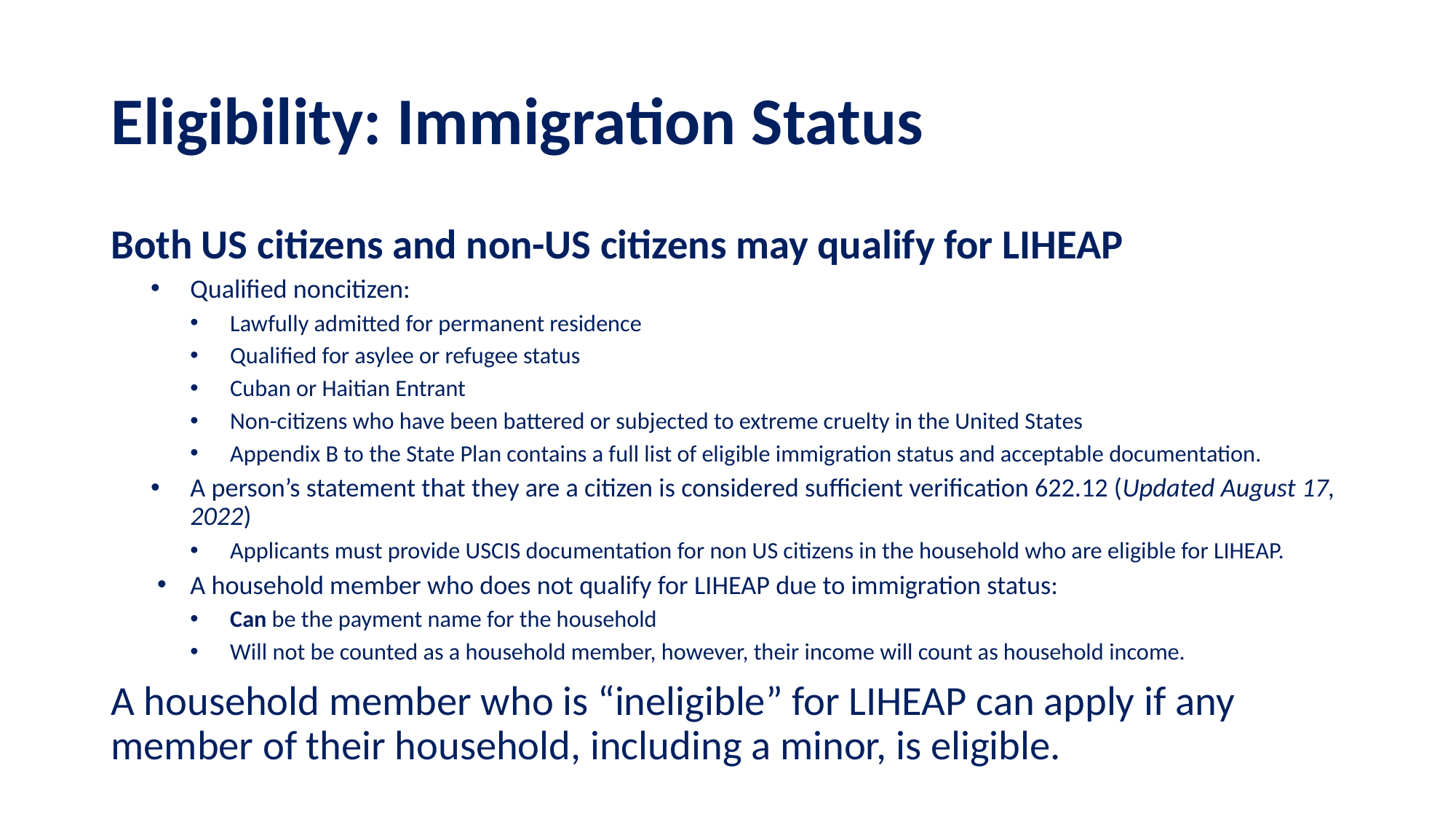

# Eligibility: Immigration Status
Both US citizens and non-US citizens may qualify for LIHEAP
Qualified noncitizen:
Lawfully admitted for permanent residence
Qualified for asylee or refugee status
Cuban or Haitian Entrant
Non-citizens who have been battered or subjected to extreme cruelty in the United States
Appendix B to the State Plan contains a full list of eligible immigration status and acceptable documentation.
A person’s statement that they are a citizen is considered sufficient verification 622.12 (Updated August 17, 2022)
Applicants must provide USCIS documentation for non US citizens in the household who are eligible for LIHEAP.
A household member who does not qualify for LIHEAP due to immigration status:
Can be the payment name for the household
Will not be counted as a household member, however, their income will count as household income.
A household member who is “ineligible” for LIHEAP can apply if any member of their household, including a minor, is eligible.